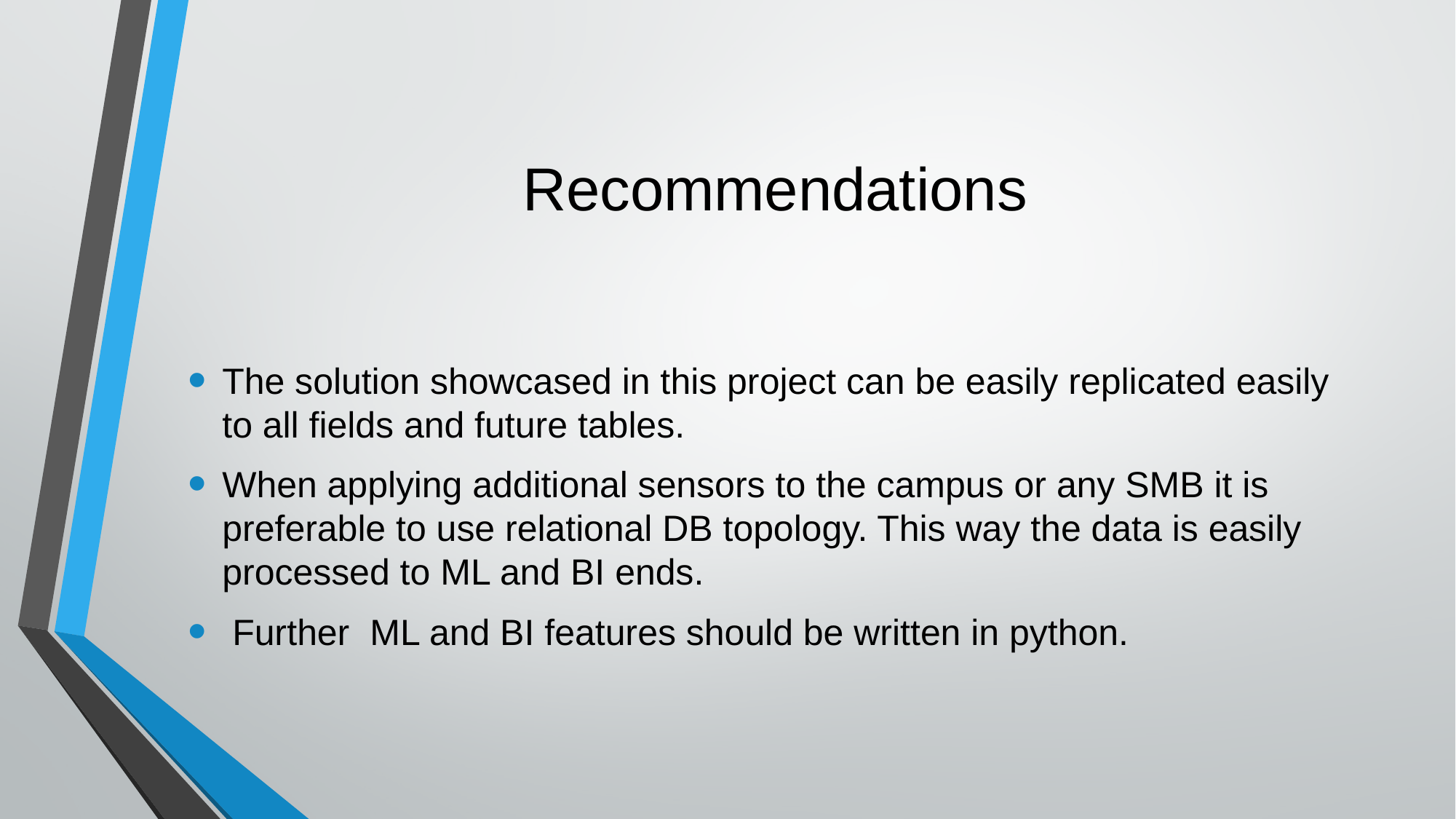

# Recommendations
The solution showcased in this project can be easily replicated easily to all fields and future tables.
When applying additional sensors to the campus or any SMB it is preferable to use relational DB topology. This way the data is easily processed to ML and BI ends.
 Further  ML and BI features should be written in python.
 [Internal Use] for Check Point employees​